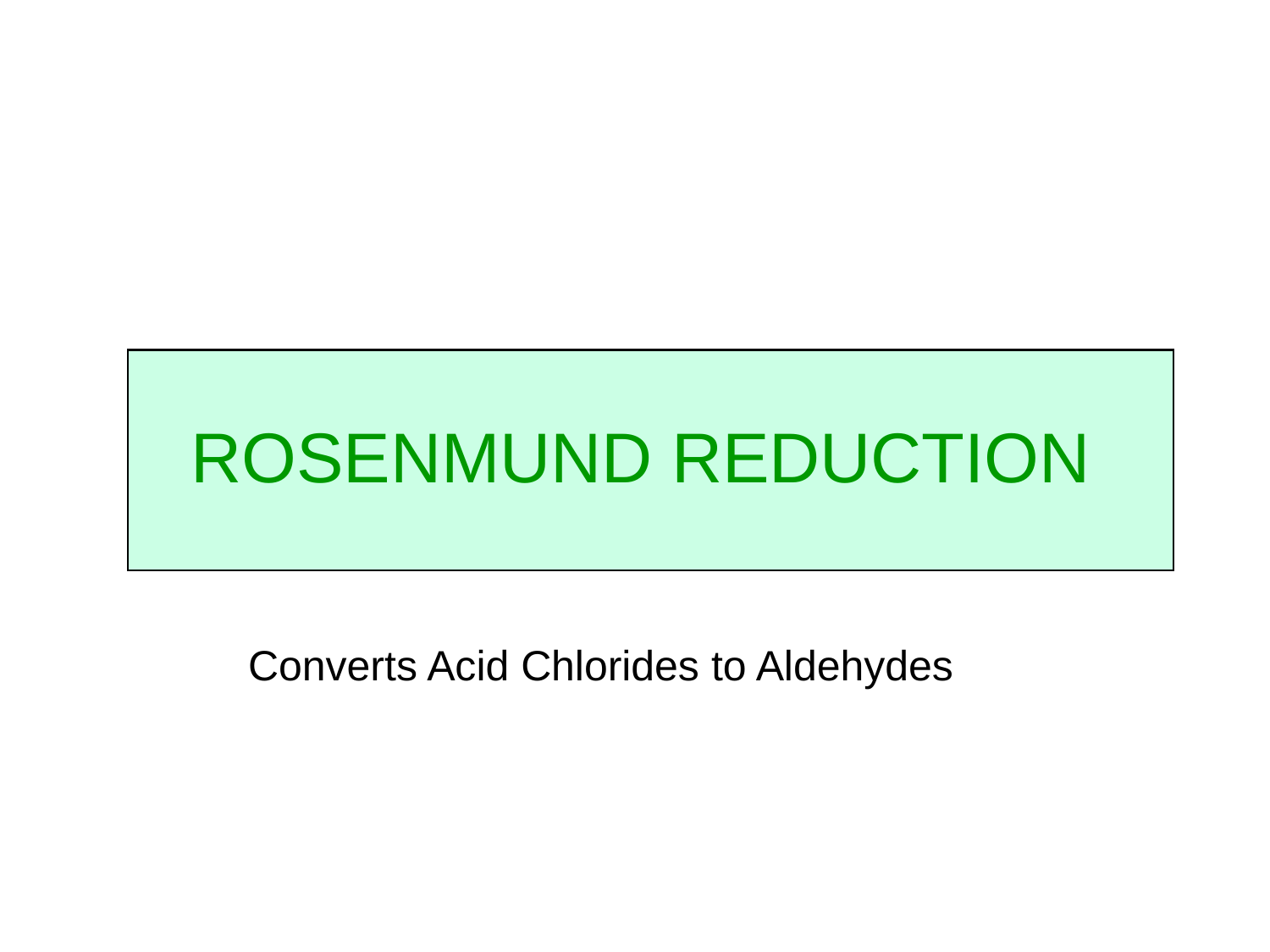

ROSENMUND REDUCTION
Converts Acid Chlorides to Aldehydes